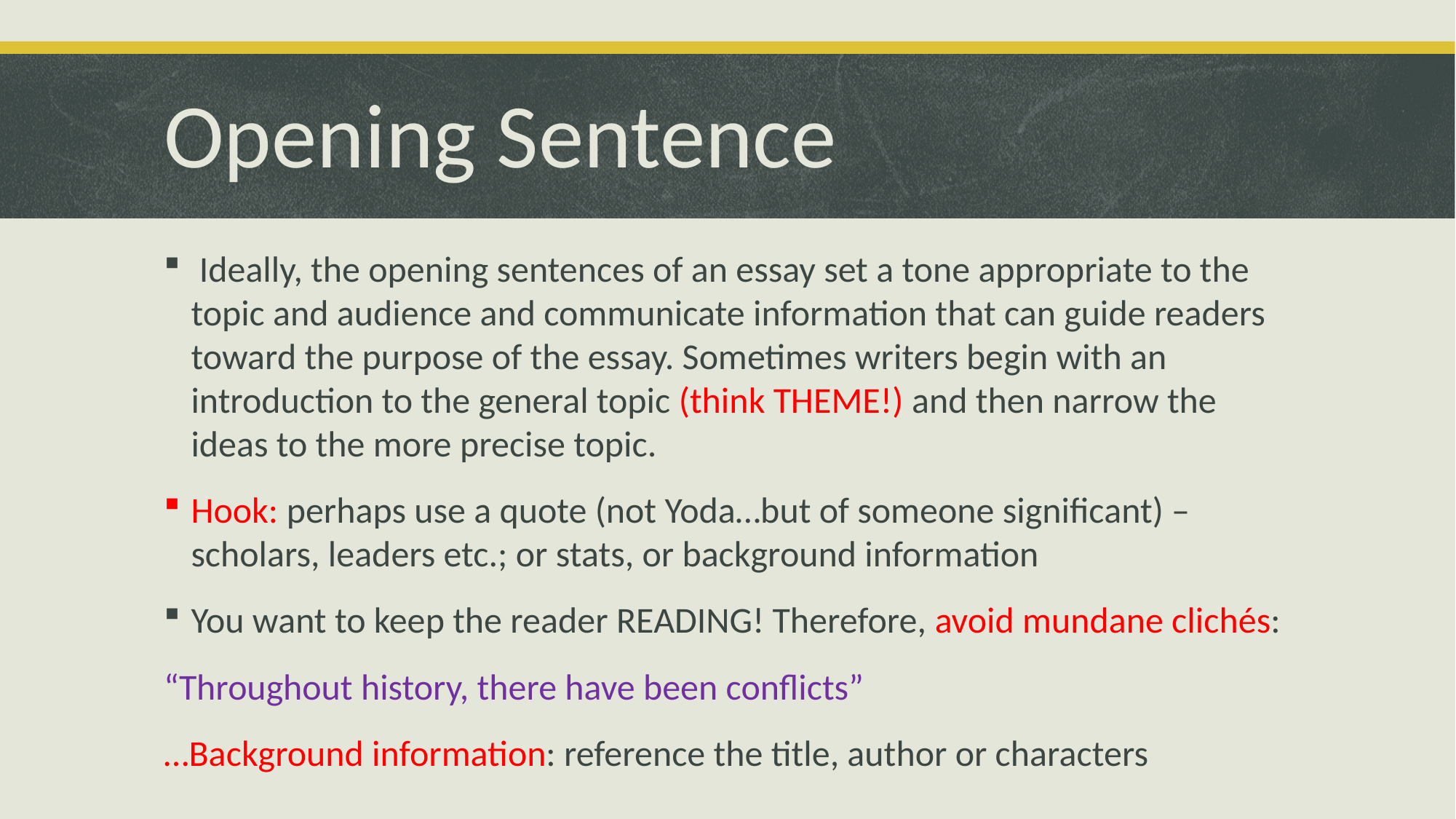

# Opening Sentence
 Ideally, the opening sentences of an essay set a tone appropriate to the topic and audience and communicate information that can guide readers toward the purpose of the essay. Sometimes writers begin with an introduction to the general topic (think THEME!) and then narrow the ideas to the more precise topic.
Hook: perhaps use a quote (not Yoda…but of someone significant) – scholars, leaders etc.; or stats, or background information
You want to keep the reader READING! Therefore, avoid mundane clichés:
“Throughout history, there have been conflicts”
…Background information: reference the title, author or characters